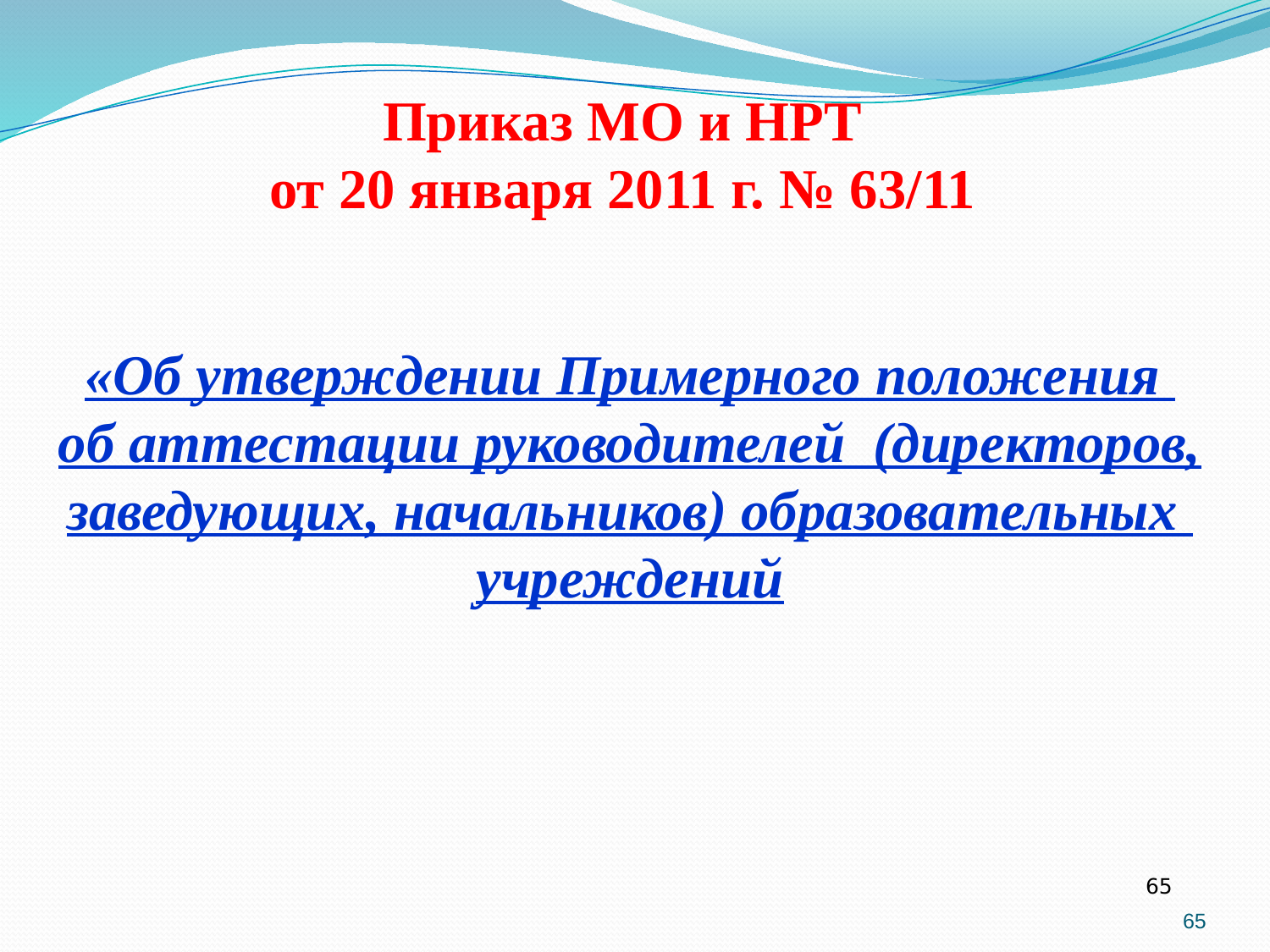

Приказ МО и НРТ
от 20 января 2011 г. № 63/11

«Об утверждении Примерного положения
об аттестации руководителей  (директоров,
заведующих, начальников) образовательных
учреждений

65
65